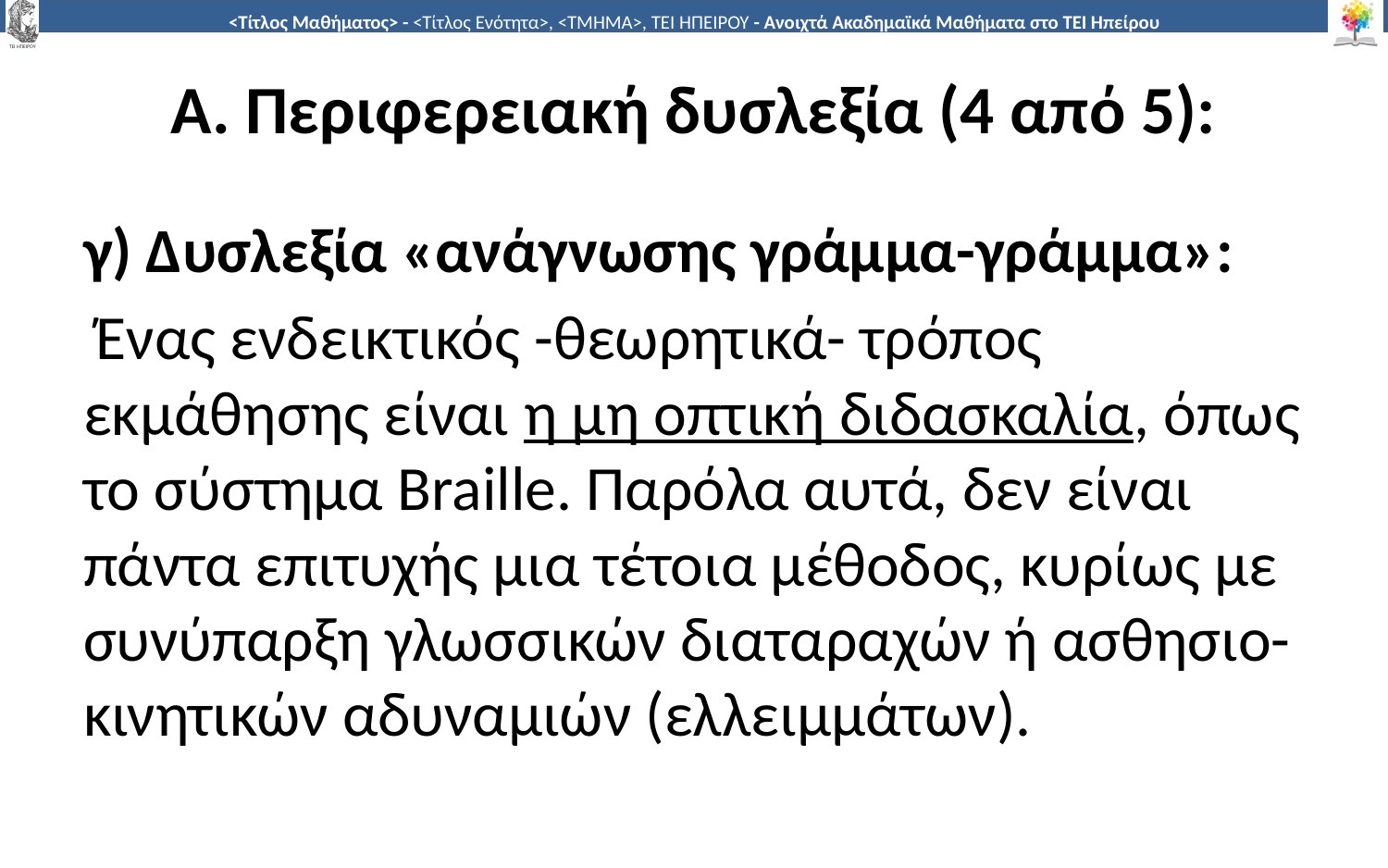

# Α. Περιφερειακή δυσλεξία (4 από 5):
γ) Δυσλεξία «ανάγνωσης γράμμα-γράμμα»:
 Ένας ενδεικτικός -θεωρητικά- τρόπος εκμάθησης είναι η μη οπτική διδασκαλία, όπως το σύστημα Braille. Παρόλα αυτά, δεν είναι πάντα επιτυχής μια τέτοια μέθοδος, κυρίως με συνύπαρξη γλωσσικών διαταραχών ή ασθησιο-κινητικών αδυναμιών (ελλειμμάτων).